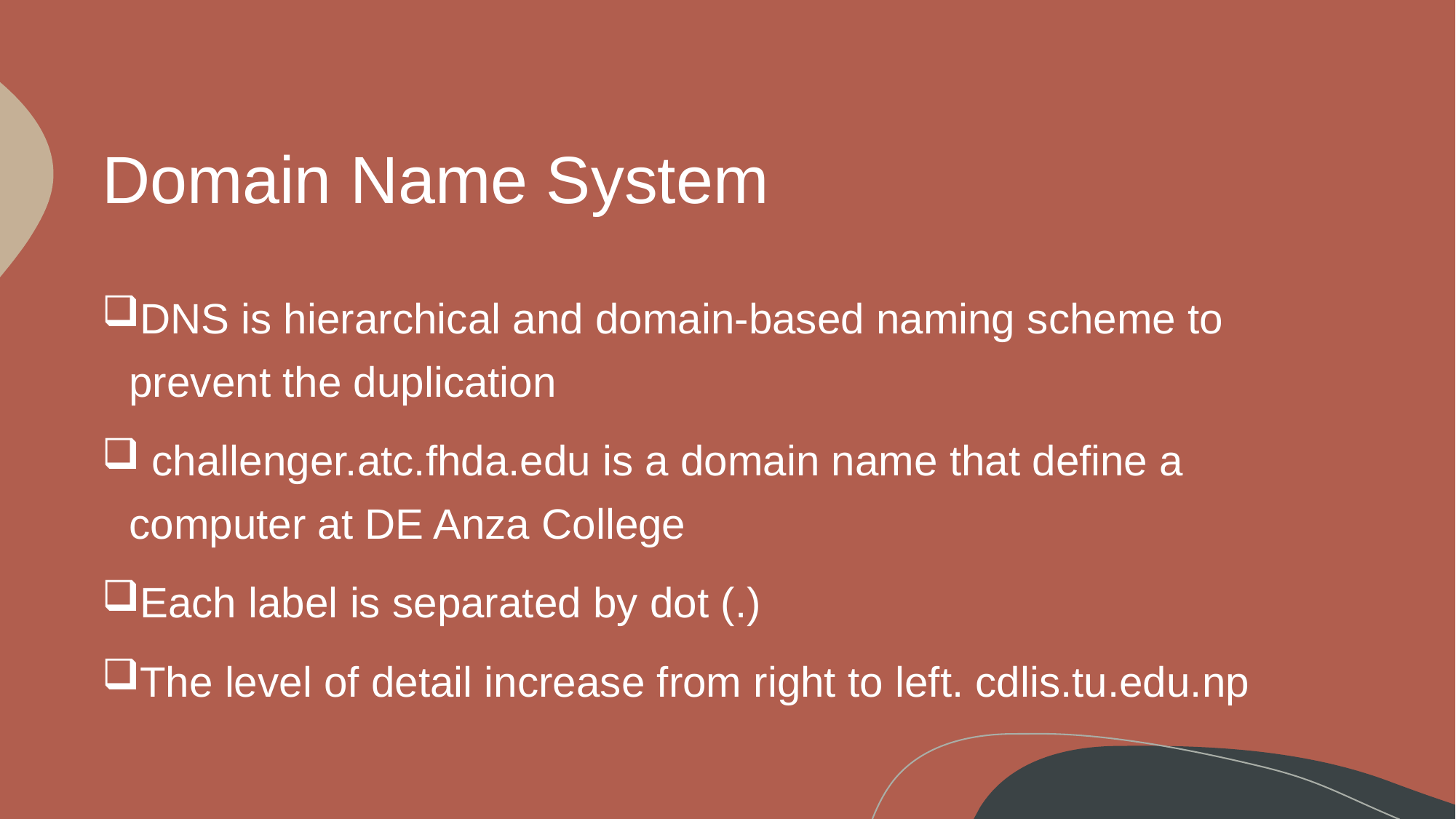

# Domain Name System
DNS is hierarchical and domain-based naming scheme to prevent the duplication
 challenger.atc.fhda.edu is a domain name that define a computer at DE Anza College
Each label is separated by dot (.)
The level of detail increase from right to left. cdlis.tu.edu.np